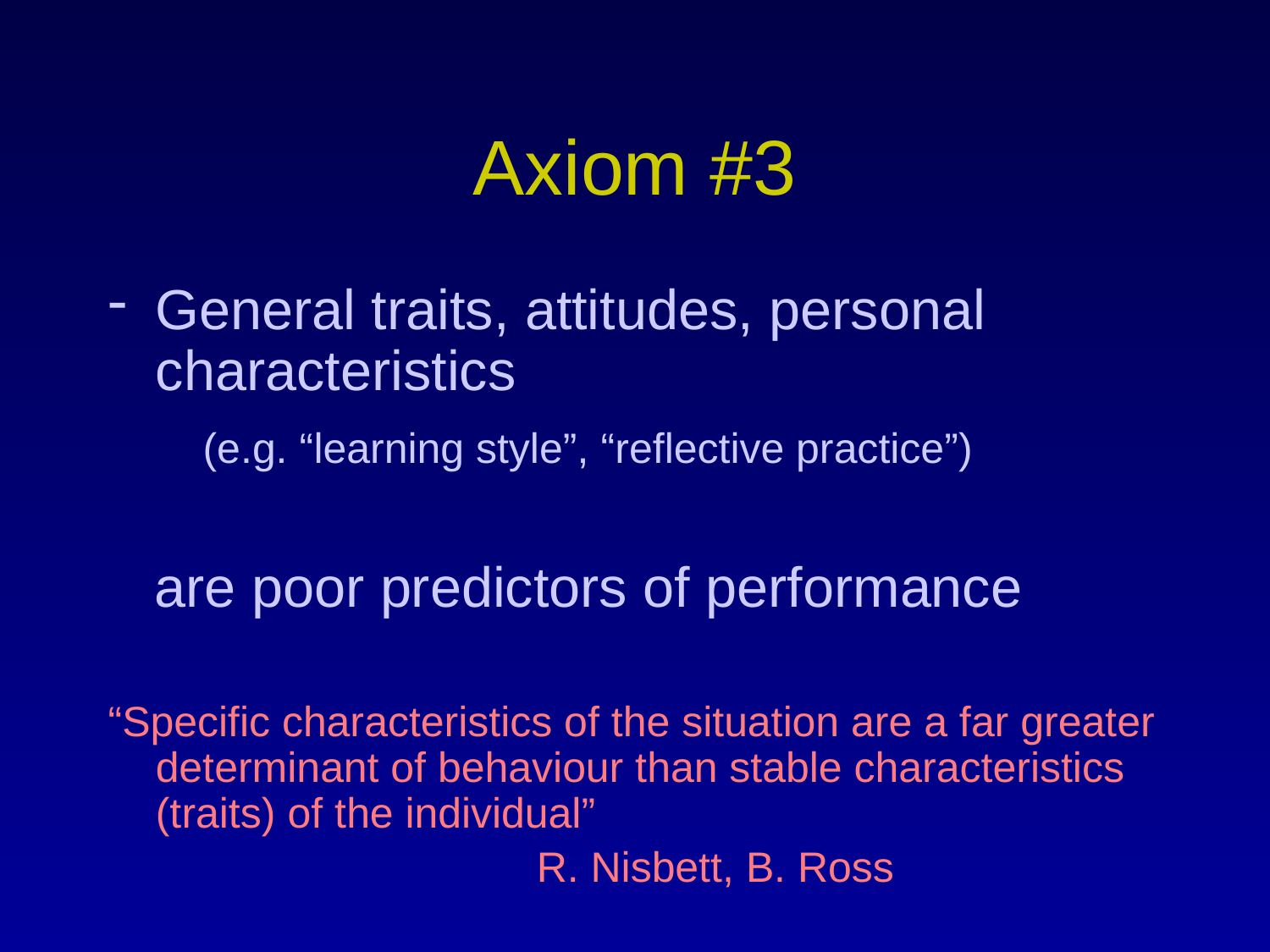

# Axiom #3
General traits, attitudes, personal characteristics
        (e.g. “learning style”, “reflective practice”)

   are poor predictors of performance

“Specific characteristics of the situation are a far greater determinant of behaviour than stable characteristics (traits) of the individual”
				R. Nisbett, B. Ross